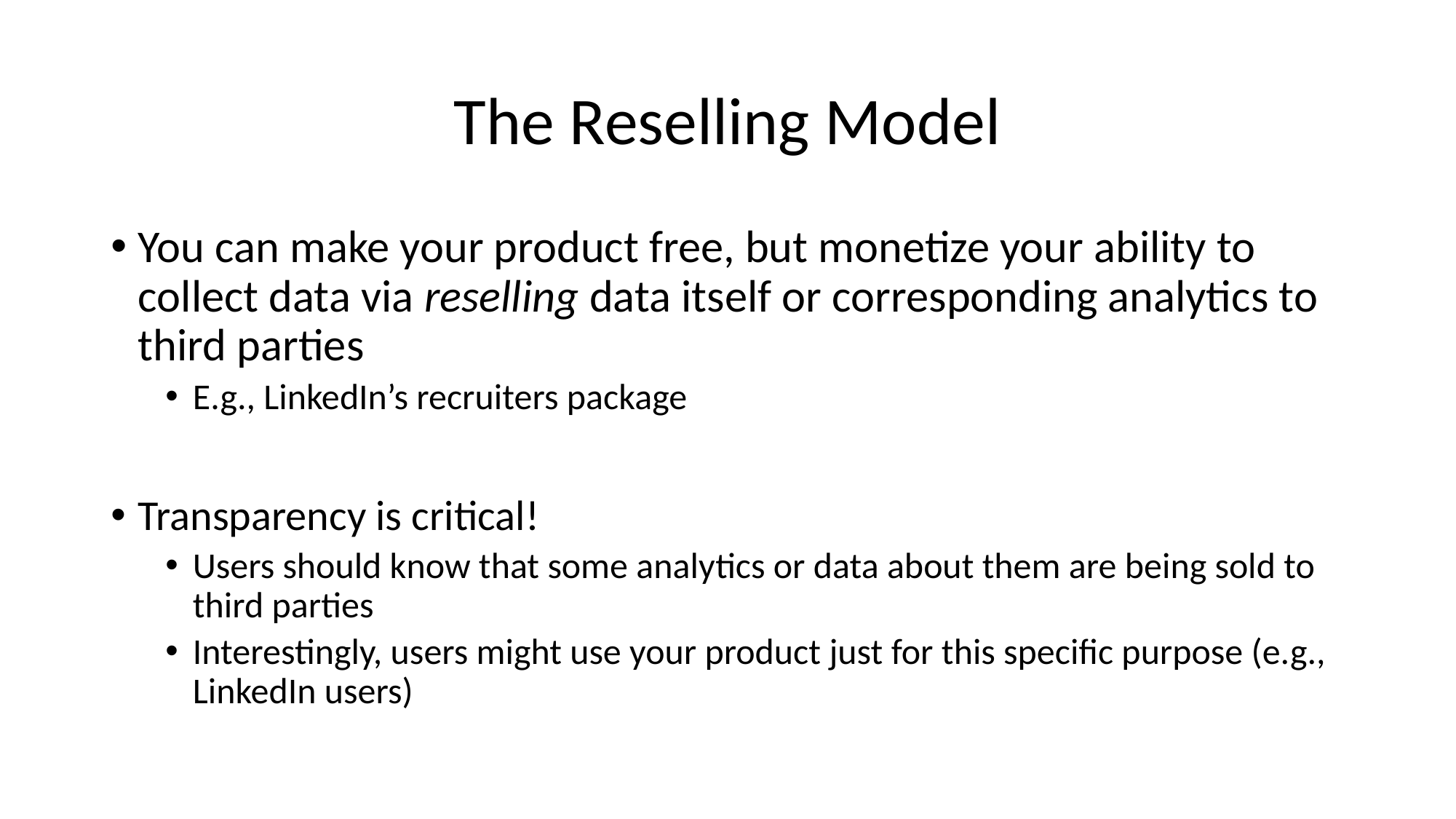

# The Reselling Model
You can make your product free, but monetize your ability to collect data via reselling data itself or corresponding analytics to third parties
E.g., LinkedIn’s recruiters package

Transparency is critical!
Users should know that some analytics or data about them are being sold to third parties
Interestingly, users might use your product just for this specific purpose (e.g., LinkedIn users)